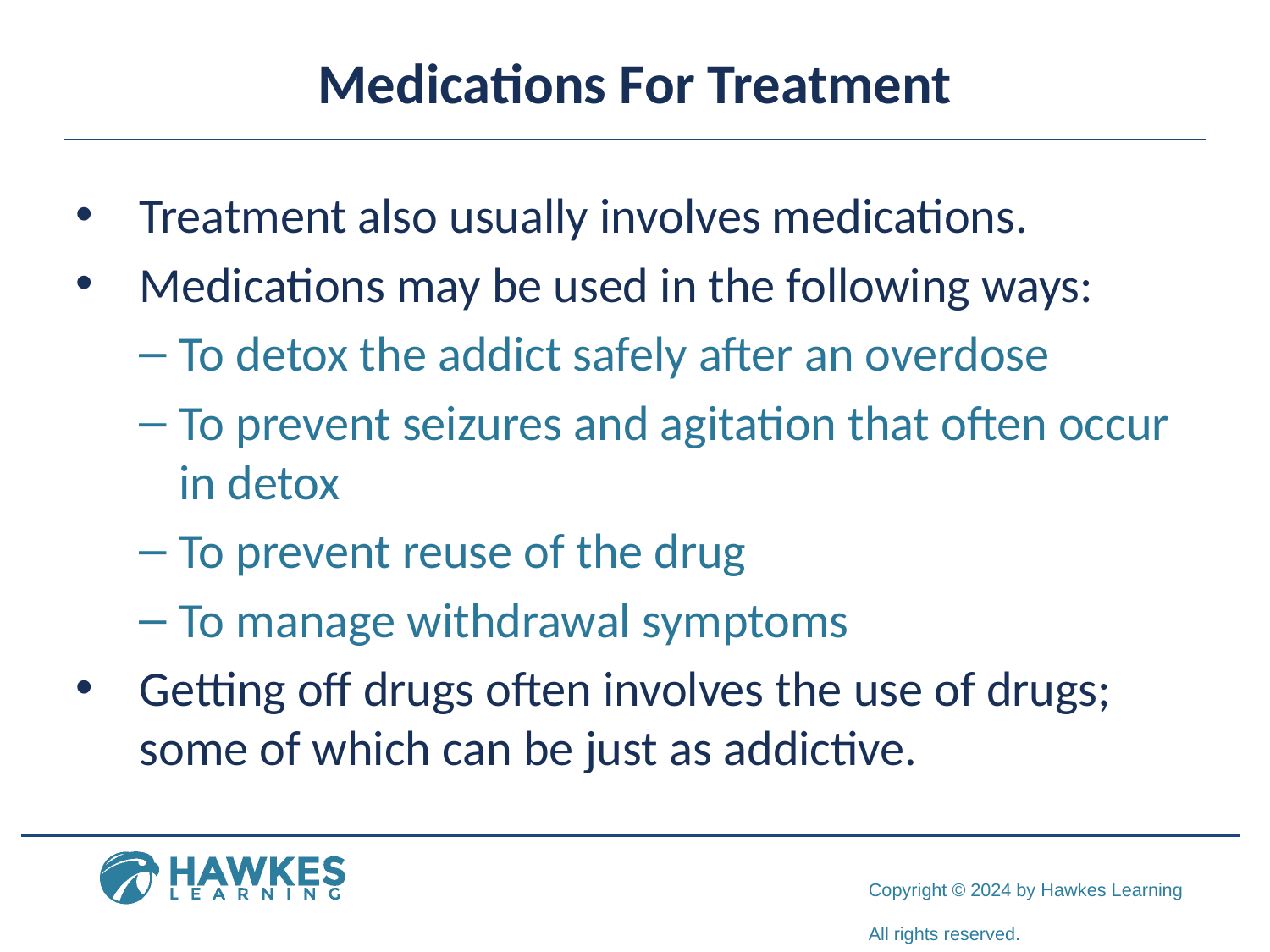

# Medications For Treatment
Treatment also usually involves medications.
Medications may be used in the following ways:
To detox the addict safely after an overdose
To prevent seizures and agitation that often occur in detox
To prevent reuse of the drug
To manage withdrawal symptoms
Getting off drugs often involves the use of drugs; some of which can be just as addictive.